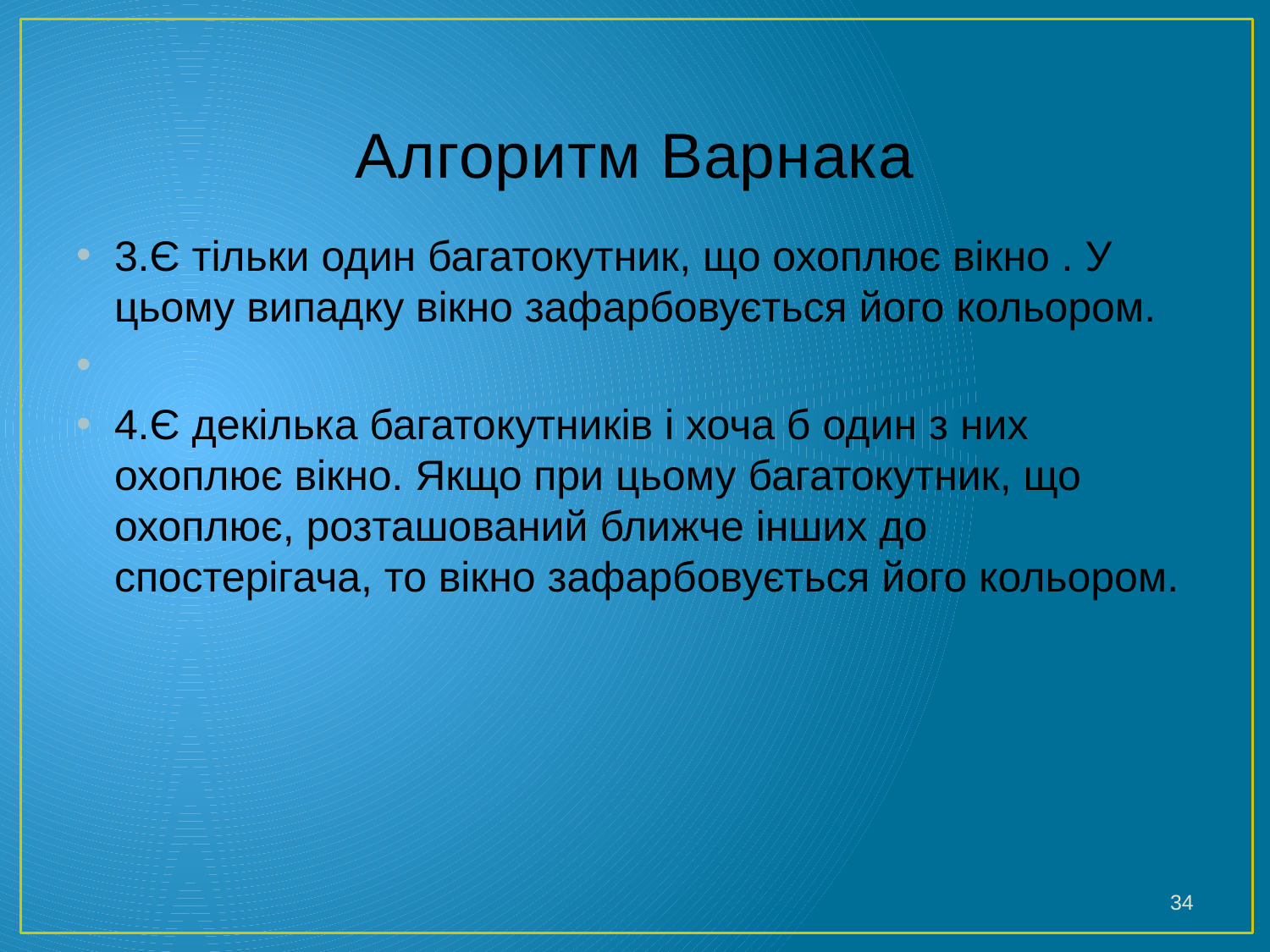

# Алгоритм Варнака
3.Є тільки один багатокутник, що охоплює вікно . У цьому випадку вікно зафарбовується його кольором.

4.Є декілька багатокутників і хоча б один з них охоплює вікно. Якщо при цьому багатокутник, що охоплює, розташований ближче інших до спостерігача, то вікно зафарбовується його кольором.

34